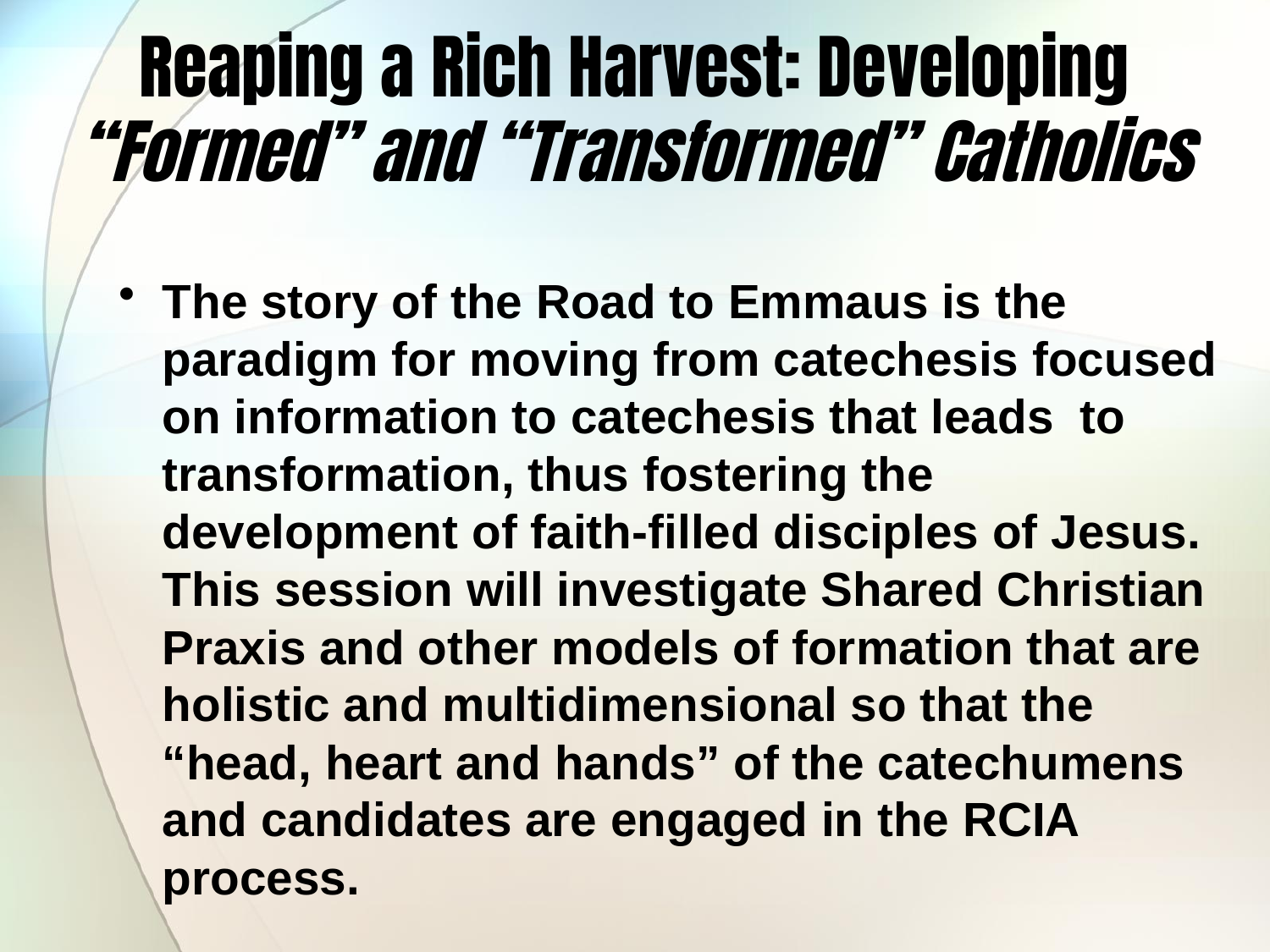

# Reaping a Rich Harvest: Developing “Formed” and “Transformed” Catholics
The story of the Road to Emmaus is the paradigm for moving from catechesis focused on information to catechesis that leads  to transformation, thus fostering the development of faith-filled disciples of Jesus.  This session will investigate Shared Christian Praxis and other models of formation that are holistic and multidimensional so that the “head, heart and hands” of the catechumens and candidates are engaged in the RCIA process.